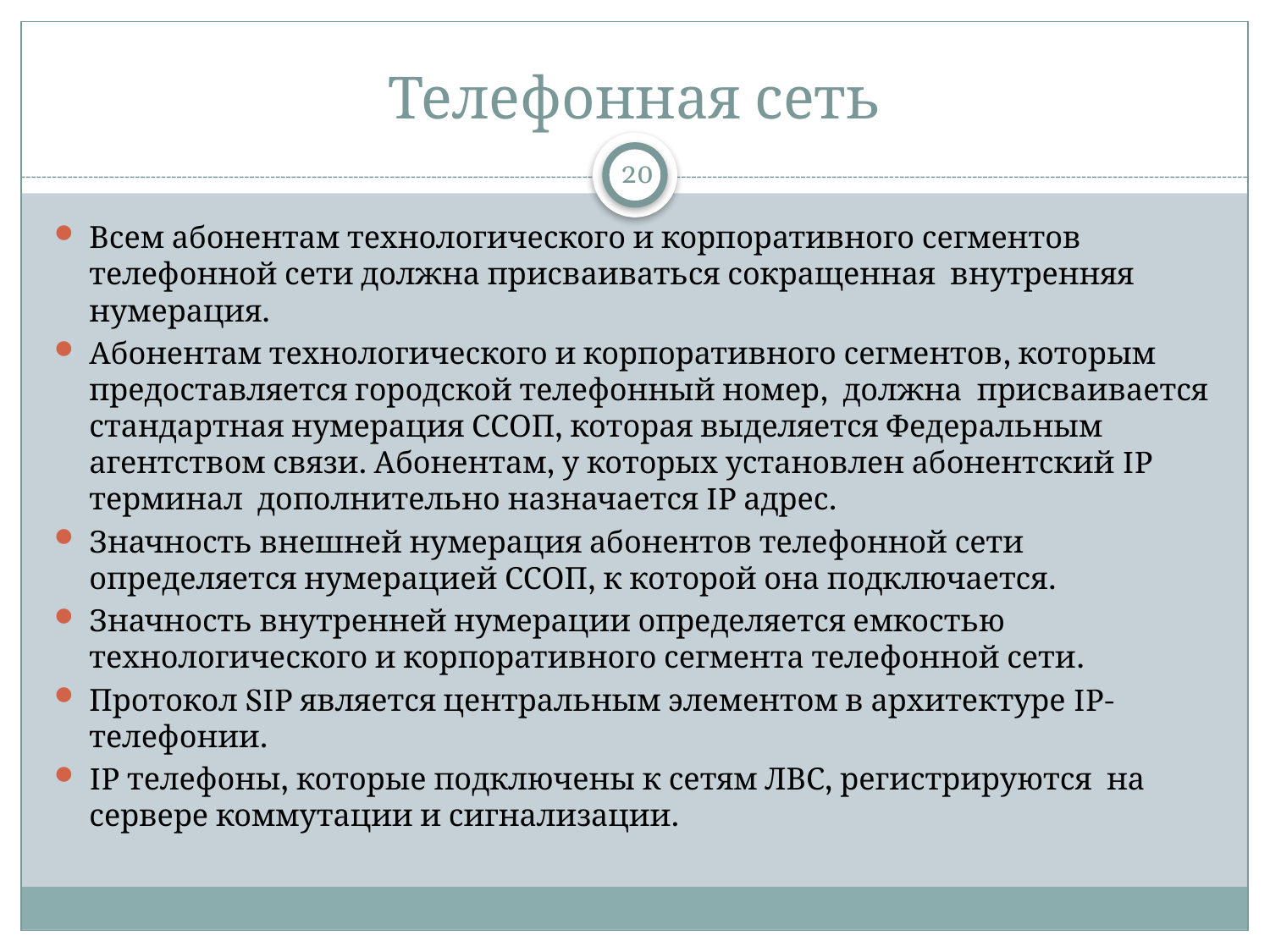

# Телефонная сеть
20
Всем абонентам технологического и корпоративного сегментов телефонной сети должна присваиваться сокращенная  внутренняя нумерация.
Абонентам технологического и корпоративного сегментов, которым предоставляется городской телефонный номер,  должна  присваивается стандартная нумерация ССОП, которая выделяется Федеральным агентством связи. Абонентам, у которых установлен абонентский IP терминал  дополнительно назначается IP адрес.
Значность внешней нумерация абонентов телефонной сети определяется нумерацией ССОП, к которой она подключается.
Значность внутренней нумерации определяется емкостью технологического и корпоративного сегмента телефонной сети.
Протокол SIP является центральным элементом в архитектуре IP-телефонии.
IP телефоны, которые подключены к сетям ЛВС, регистрируются  на сервере коммутации и сигнализации.